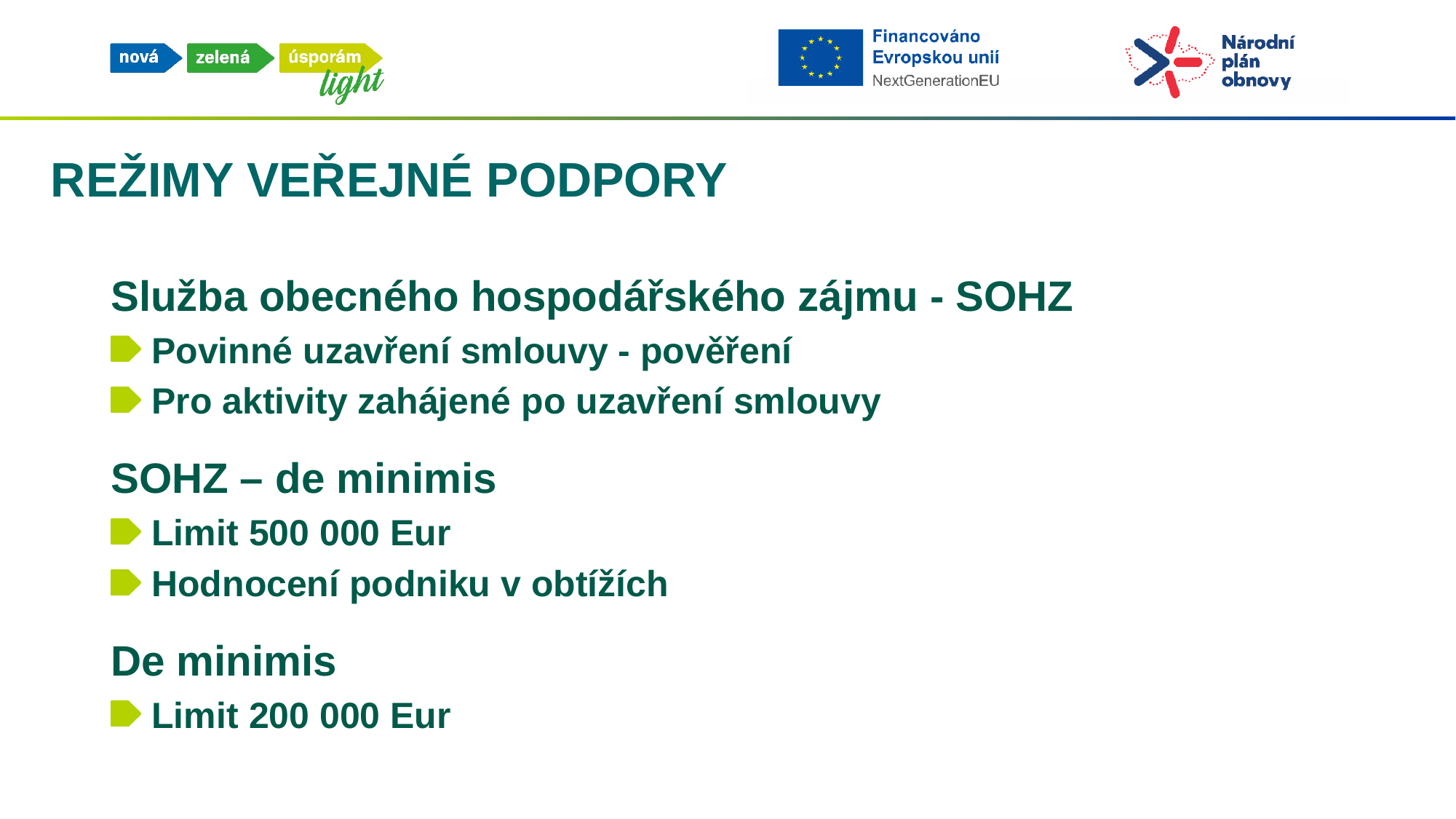

# REŽIMY VEŘEJNÉ PODPORY
Služba obecného hospodářského zájmu - SOHZ
Povinné uzavření smlouvy - pověření
Pro aktivity zahájené po uzavření smlouvy

SOHZ – de minimis
Limit 500 000 Eur
Hodnocení podniku v obtížích

De minimis
Limit 200 000 Eur